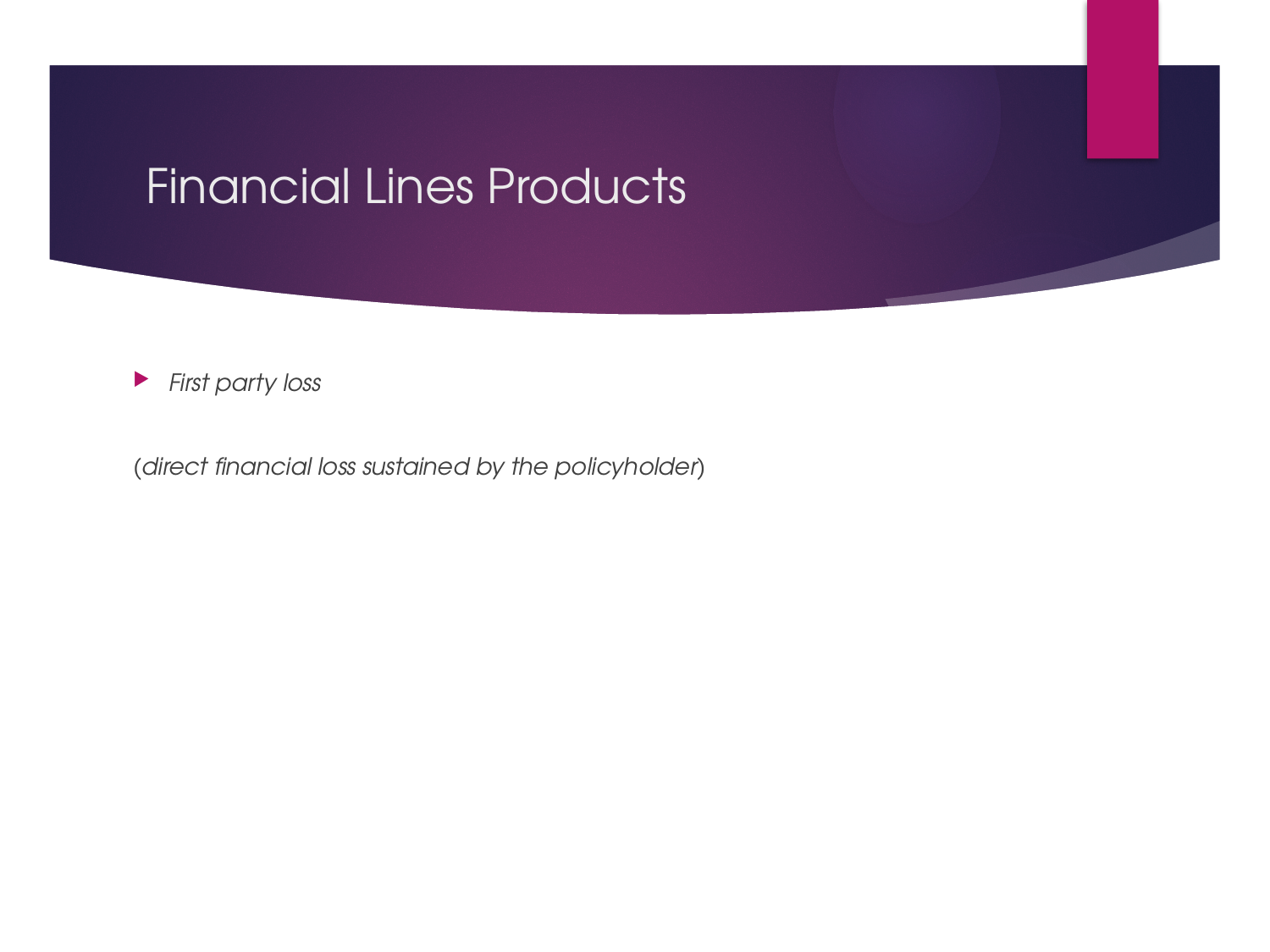

# Financial Lines Products
First party loss

(direct financial loss sustained by the policyholder)